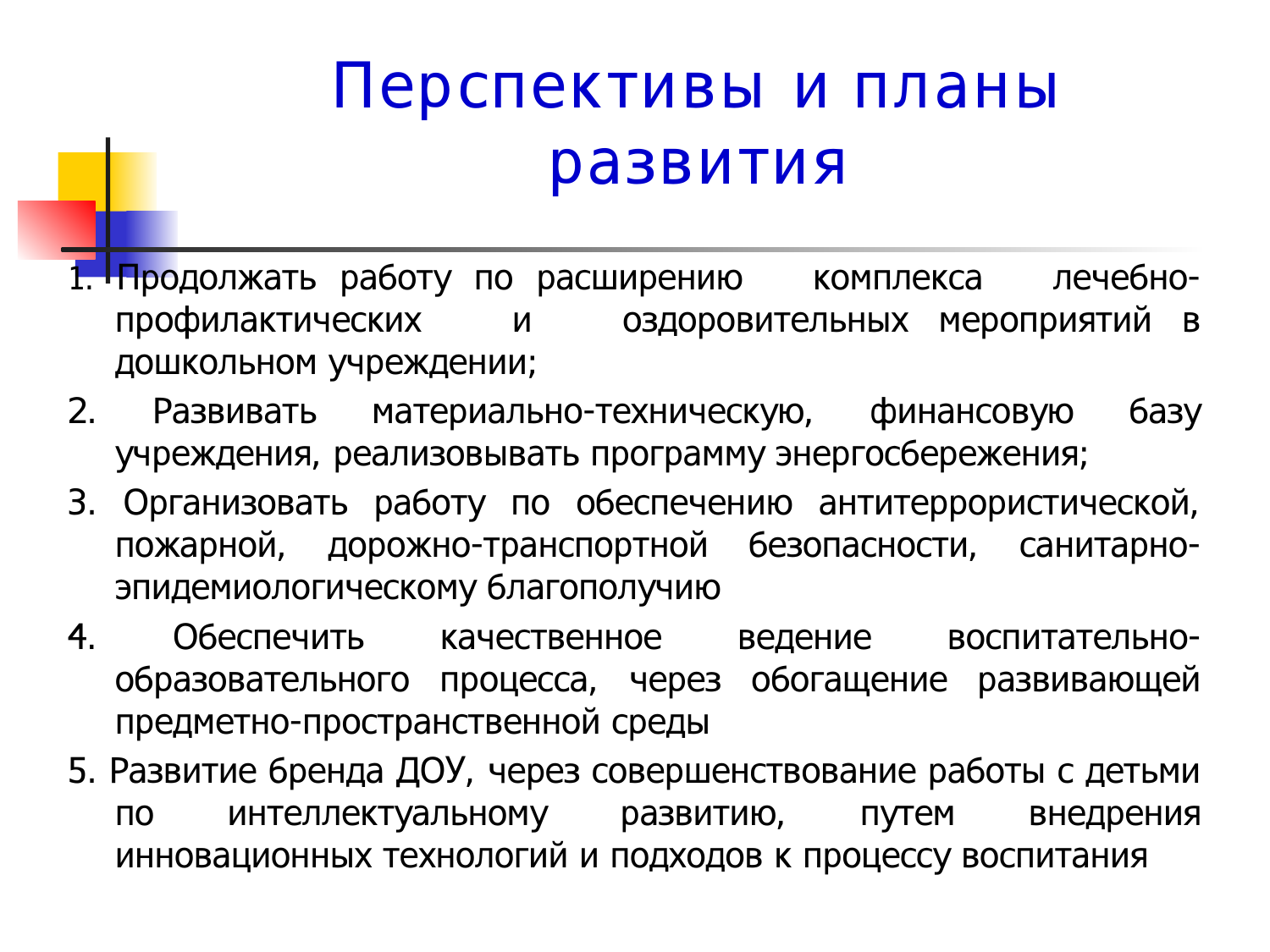

# Перспективы и планы развития
1. Продолжать работу по расширению   комплекса   лечебно-профилактических   и   оздоровительных мероприятий в дошкольном учреждении;
2. Развивать материально-техническую, финансовую базу учреждения, реализовывать программу энергосбережения;
3. Организовать работу по обеспечению антитеррористической, пожарной, дорожно-транспортной безопасности, санитарно-эпидемиологическому благополучию
4. Обеспечить качественное ведение воспитательно-образовательного процесса, через обогащение развивающей предметно-пространственной среды
5. Развитие бренда ДОУ, через совершенствование работы с детьми по интеллектуальному развитию, путем внедрения инновационных технологий и подходов к процессу воспитания